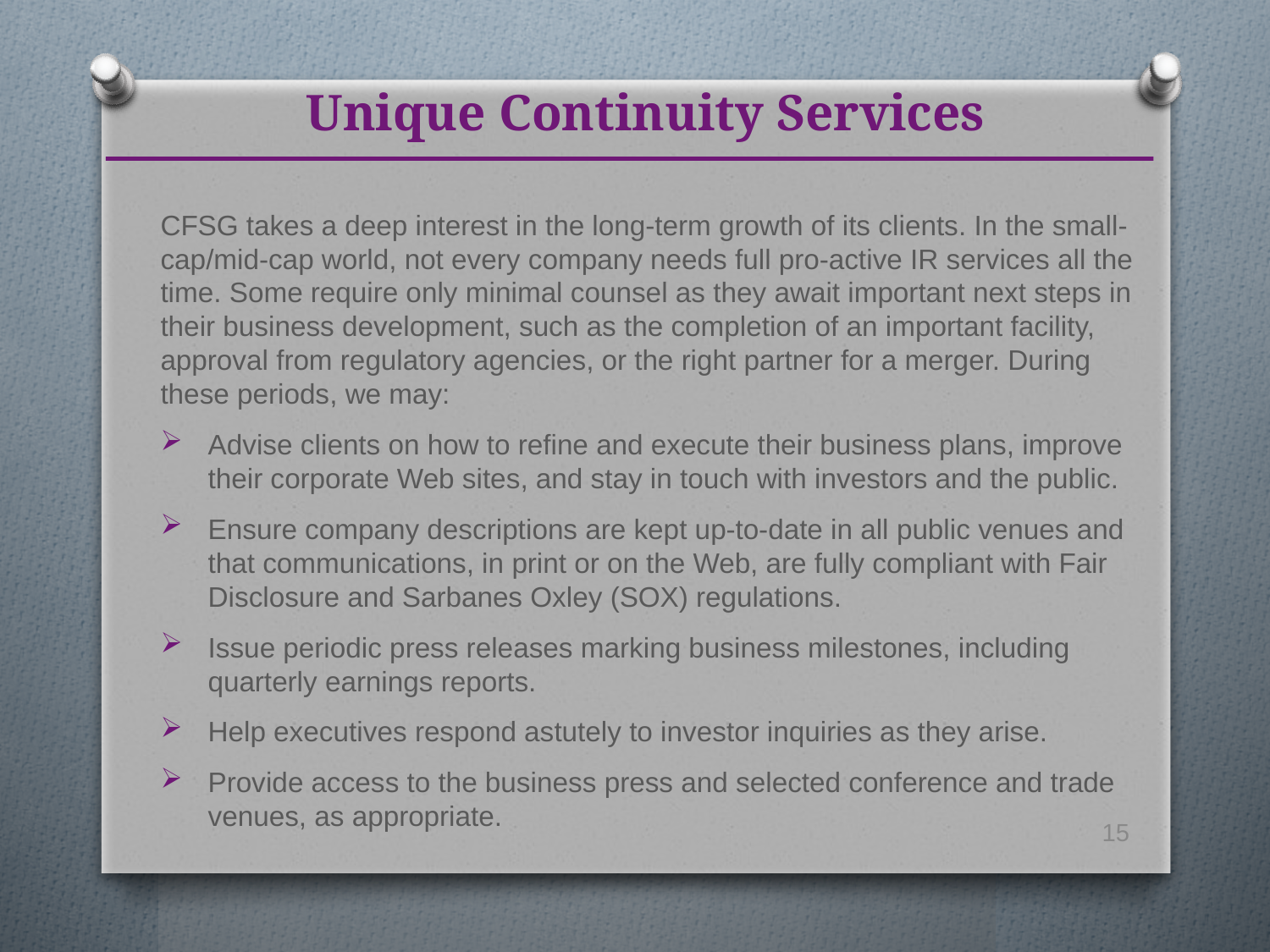

# Unique Continuity Services

CFSG takes a deep interest in the long-term growth of its clients. In the small-cap/mid-cap world, not every company needs full pro-active IR services all the time. Some require only minimal counsel as they await important next steps in their business development, such as the completion of an important facility, approval from regulatory agencies, or the right partner for a merger. During these periods, we may:

Advise clients on how to refine and execute their business plans, improve their corporate Web sites, and stay in touch with investors and the public.

Ensure company descriptions are kept up-to-date in all public venues and that communications, in print or on the Web, are fully compliant with Fair Disclosure and Sarbanes Oxley (SOX) regulations.

Issue periodic press releases marking business milestones, including quarterly earnings reports.

Help executives respond astutely to investor inquiries as they arise.

Provide access to the business press and selected conference and trade venues, as appropriate.

15